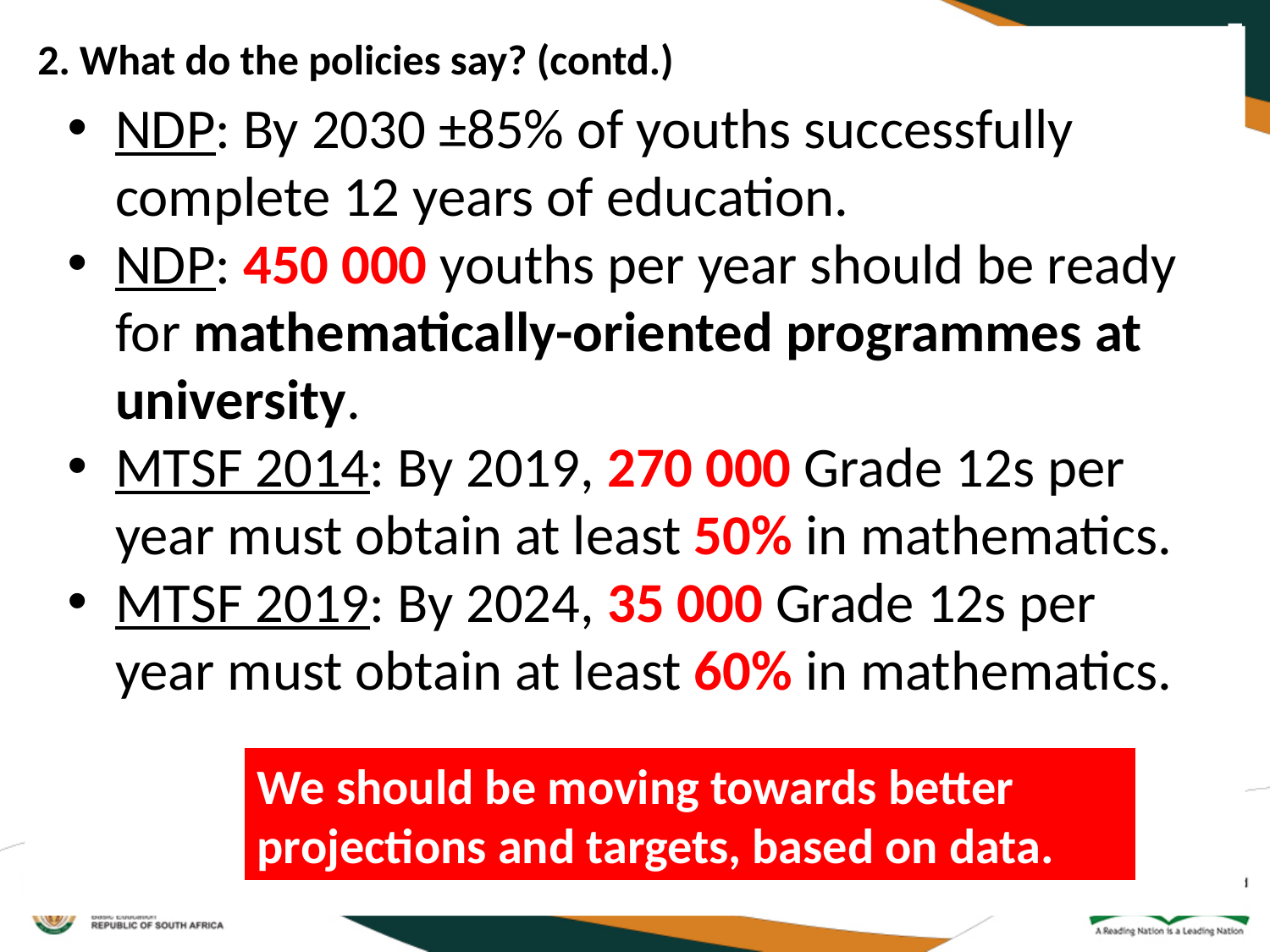

2. What do the policies say? (contd.)

NDP: By 2030 ±85% of youths successfully complete 12 years of education.
NDP: 450 000 youths per year should be ready for mathematically-oriented programmes at university.
MTSF 2014: By 2019, 270 000 Grade 12s per year must obtain at least 50% in mathematics.
MTSF 2019: By 2024, 35 000 Grade 12s per year must obtain at least 60% in mathematics.
We should be moving towards better projections and targets, based on data.